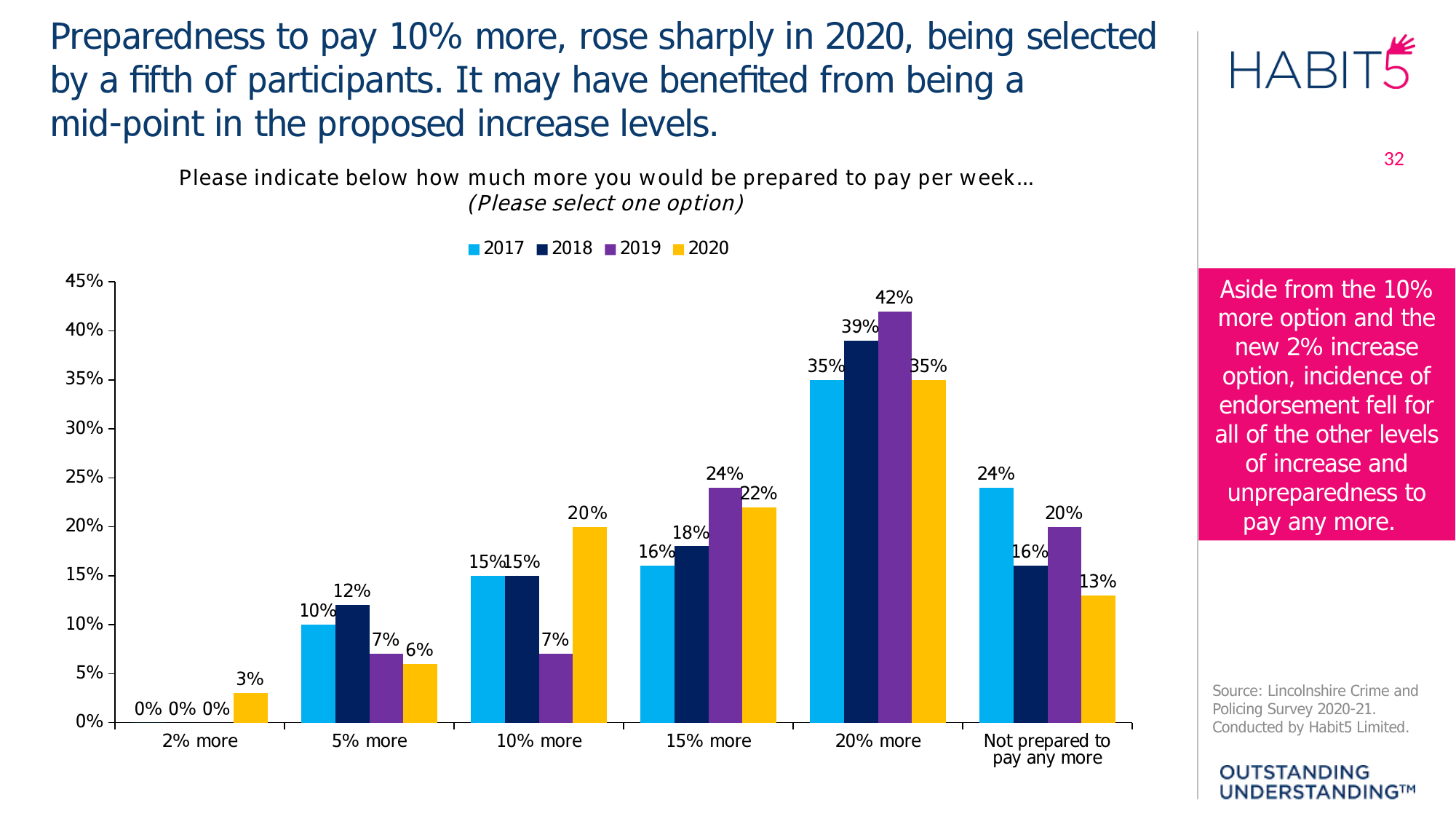

Preparedness to pay 10% more, rose sharply in 2020, being selected by a fifth of participants. It may have benefited from being a
mid-point in the proposed increase levels.
Please indicate below how much more you would be prepared to pay per week…
(Please select one option)

### Chart

| Category | 2017 | 2018 | 2019 | 2020 |
|---|---|---|---|---|
| 2% more | 0.0 | 0.0 | 0.0 | 0.03 |
| 5% more | 0.1 | 0.12 | 0.07 | 0.06 |
| 10% more | 0.15 | 0.15 | 0.07 | 0.2 |
| 15% more | 0.16 | 0.18 | 0.24 | 0.22 |
| 20% more | 0.35 | 0.39 | 0.42 | 0.35 |
| Not prepared to pay any more | 0.24 | 0.16 | 0.2 | 0.13 |
Aside from the 10% more option and the new 2% increase option, incidence of endorsement fell for all of the other levels of increase and unpreparedness to pay any more.